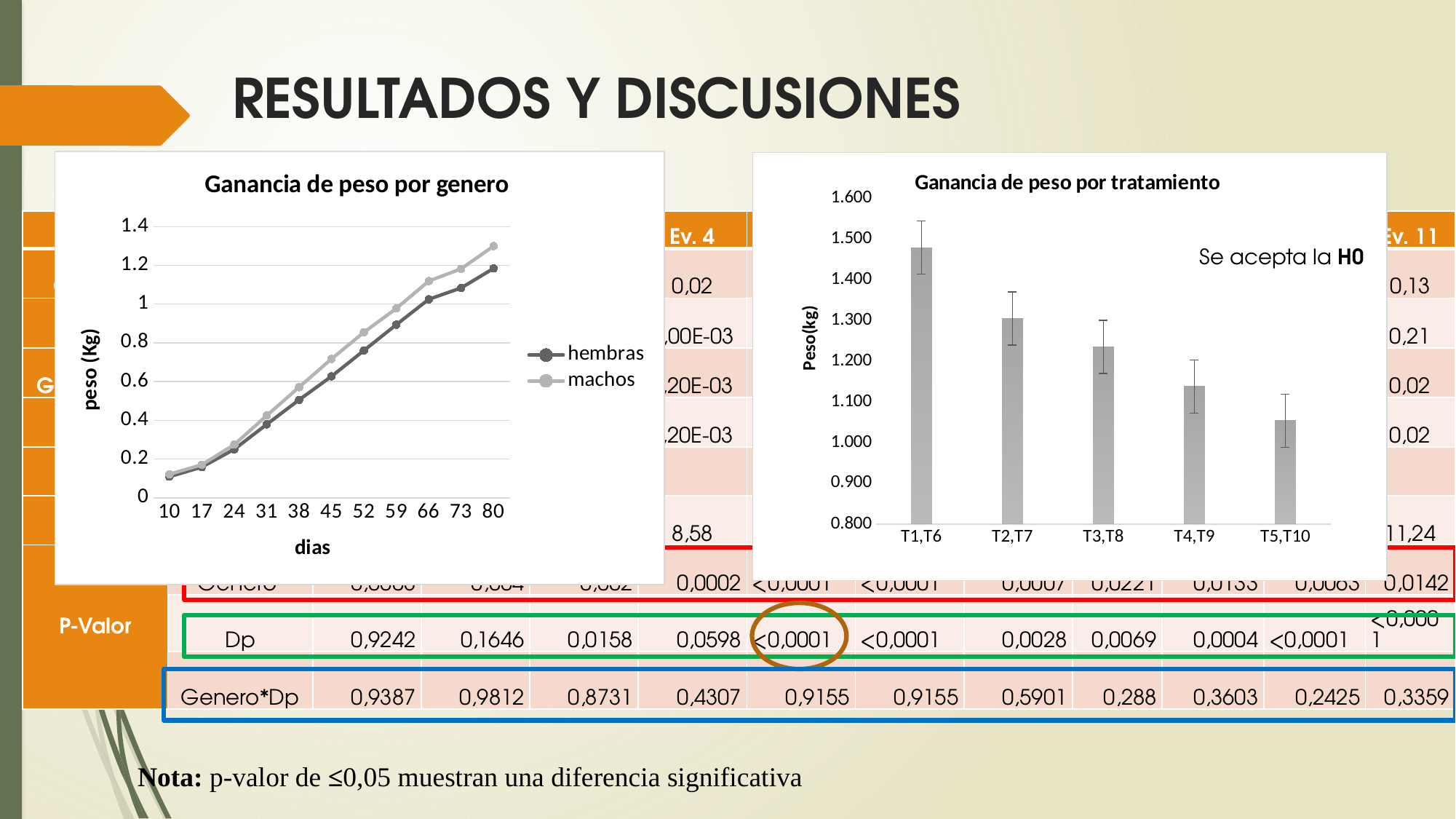

# RESULTADOS Y DISCUSIONES

### Chart: Ganancia de peso por genero

| Category | hembras  | machos   |
|---|---|---|
| 10 | 0.10900000000000003 | 0.12149999999999998 |
| 17 | 0.1585 | 0.17049999999999998 |
| 24 | 0.25 | 0.2745 |
| 31 | 0.379 | 0.4245 |
| 38 | 0.5056 | 0.5709500000000001 |
| 45 | 0.627 | 0.717 |
| 52 | 0.7604500000000001 | 0.85455 |
| 59 | 0.8938 | 0.9775 |
| 66 | 1.0248000000000002 | 1.1190000000000002 |
| 73 | 1.0835000000000001 | 1.1824999999999999 |
| 80 | 1.1844999999999999 | 1.2995 |
GANANCIA DE PESO

### Chart: Ganancia de peso por tratamiento

| Category |  |
|---|---|
| T1,T6 | 1.4787500000000002 |
| T2,T7 | 1.305 |
| T3,T8 | 1.2349999999999999 |
| T4,T9 | 1.1375000000000002 |
| T5,T10 | 1.0537500000000002 |
| Fv | gl | Ev. 1 | Ev. 2 | Ev. 3 | Ev. 4 | Ev. 5 | Ev. 6 | Ev. 7 | Ev. 8 | Ev. 9 | Ev. 10 | Ev. 11 |
| --- | --- | --- | --- | --- | --- | --- | --- | --- | --- | --- | --- | --- |
| Genero | 1 | 1,60E-03 | 1,40E-03 | 0,01 | 0,02 | 0,04 | 0,04 | 0,09 | 0,07 | 0,09 | 0,1 | 0,13 |
| Dp | 4 | 2,10E-05 | 2,60E-04 | 1,90E-03 | 3,00E-03 | 0,01 | 0,01 | 0,03 | 0,05 | 0,09 | 0,14 | 0,21 |
| Genero\*Dp | 4 | 1,90E-05 | 1,50E-05 | 1,60E-04 | 1,20E-03 | 3,00E-04 | 3,00E-04 | 4,40E-03 | 0,02 | 0,01 | 0,02 | 0,02 |
| Error | 30 | 9,60E-05 | 1,50E-04 | 5,20E-04 | 1,20E-03 | 1,30E-03 | 1,30E-03 | 0,01 | 0,01 | 0,01 | 0,01 | 0,02 |
| Total | 39 |  |  |  |  |  |  |  |  |  |  |  |
| C.V |  | 8,49 | 7,4 | 8,72 | 8,58 | 6,65 | 6,65 | 9,74 | 11,72 | 10,56 | 9,4 | 11,24 |
| P-Valor | Genero | 0,0003 | 0,004 | 0,002 | 0,0002 | <0,0001 | <0,0001 | 0,0007 | 0,0221 | 0,0133 | 0,0063 | 0,0142 |
|  | Dp | 0,9242 | 0,1646 | 0,0158 | 0,0598 | <0,0001 | <0,0001 | 0,0028 | 0,0069 | 0,0004 | <0,0001 | <0,0001 |
|  | Genero\*Dp | 0,9387 | 0,9812 | 0,8731 | 0,4307 | 0,9155 | 0,9155 | 0,5901 | 0,288 | 0,3603 | 0,2425 | 0,3359 |
Se acepta la H0

Nota: p-valor de ≤0,05 muestran una diferencia significativa